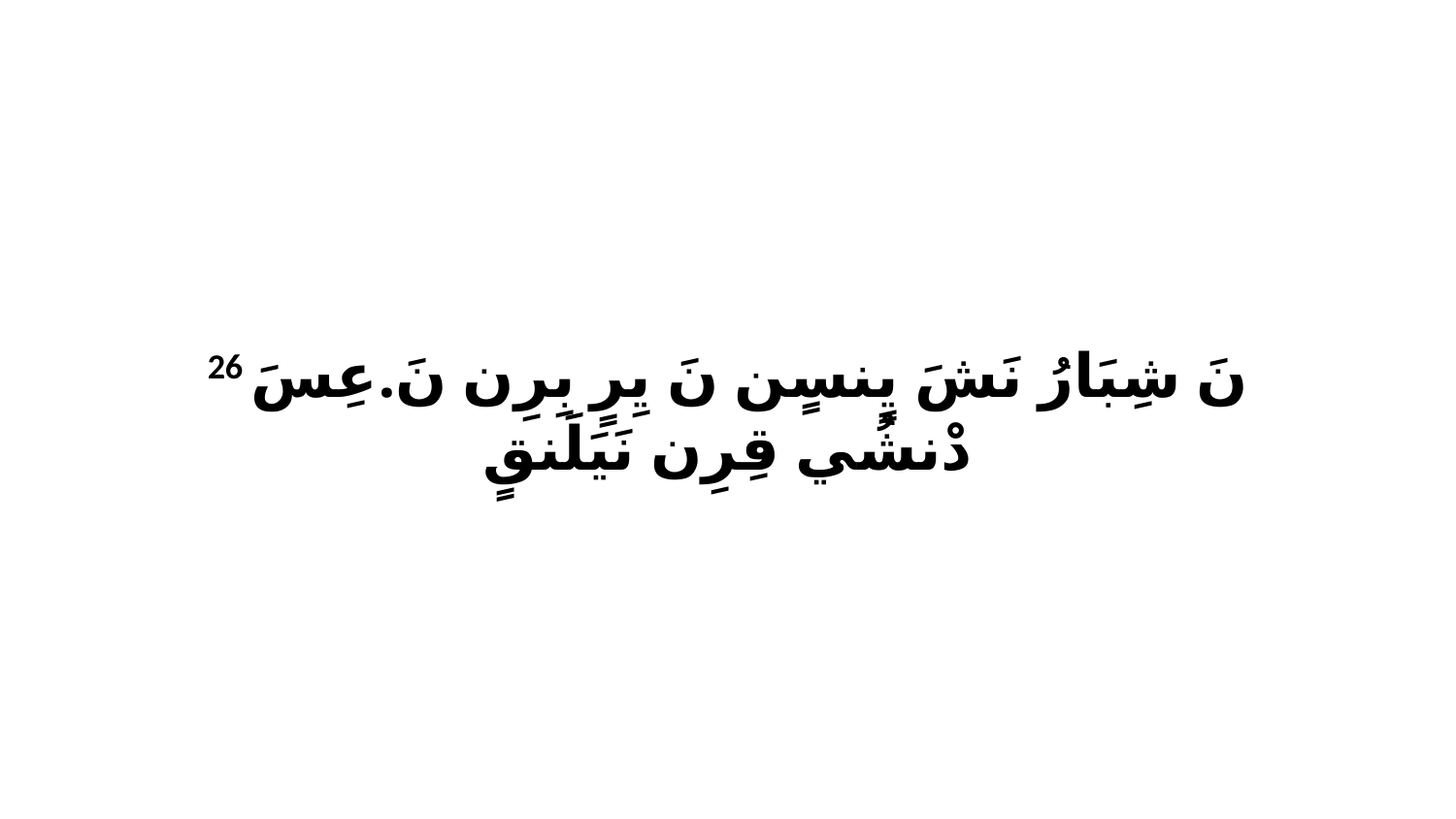

26 نَ شِبَارُ نَشَ يٍنسٍن نَ يِرٍ بِرِن نَ.عِسَ دْنشُي قِرِن نَيَلَنقٍ